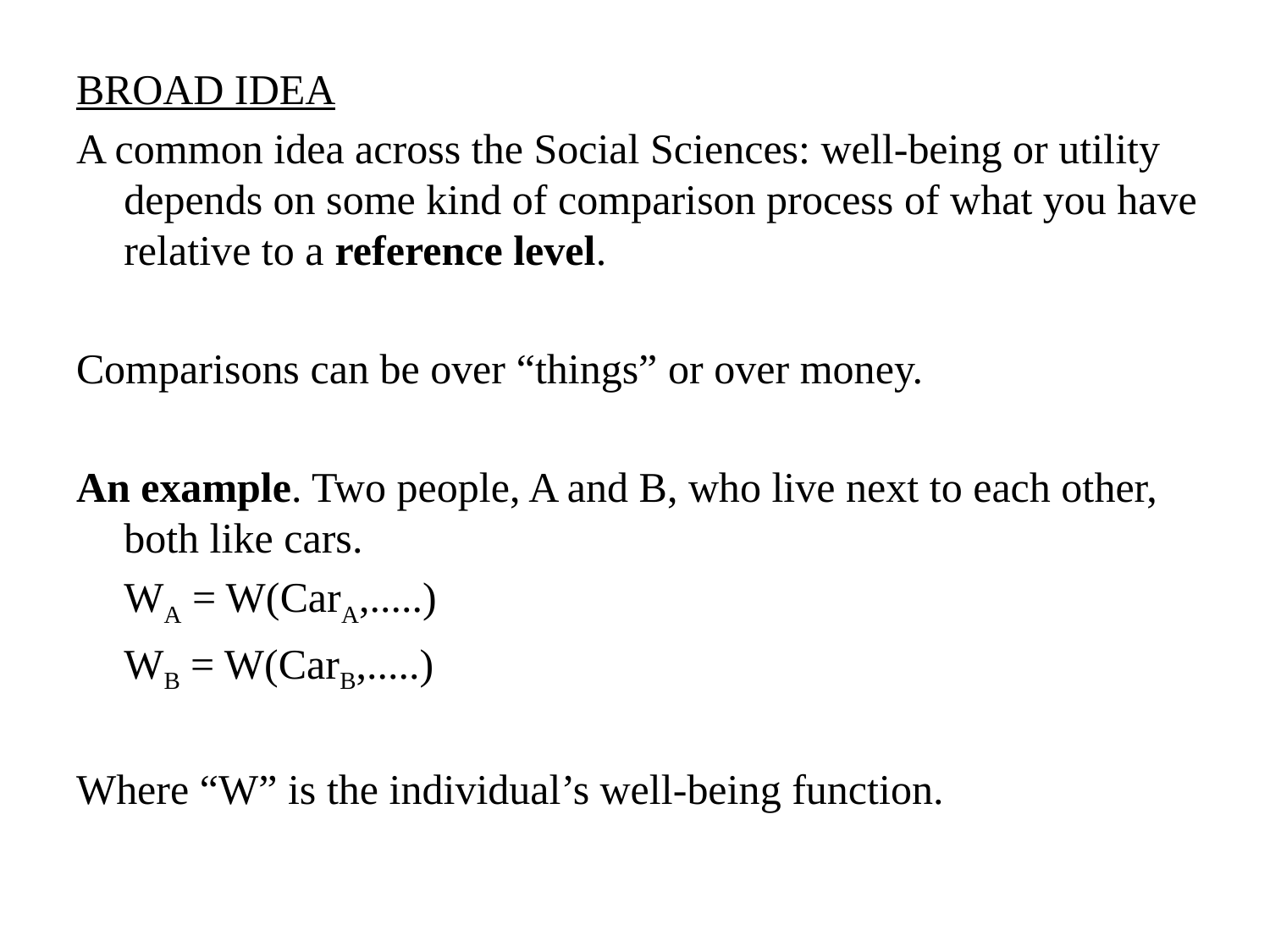

BROAD IDEA
A common idea across the Social Sciences: well-being or utility depends on some kind of comparison process of what you have relative to a reference level.

Comparisons can be over “things” or over money.

An example. Two people, A and B, who live next to each other, both like cars.
	WA = W(CarA,.....)
	WB = W(CarB,.....)

Where “W” is the individual’s well-being function.